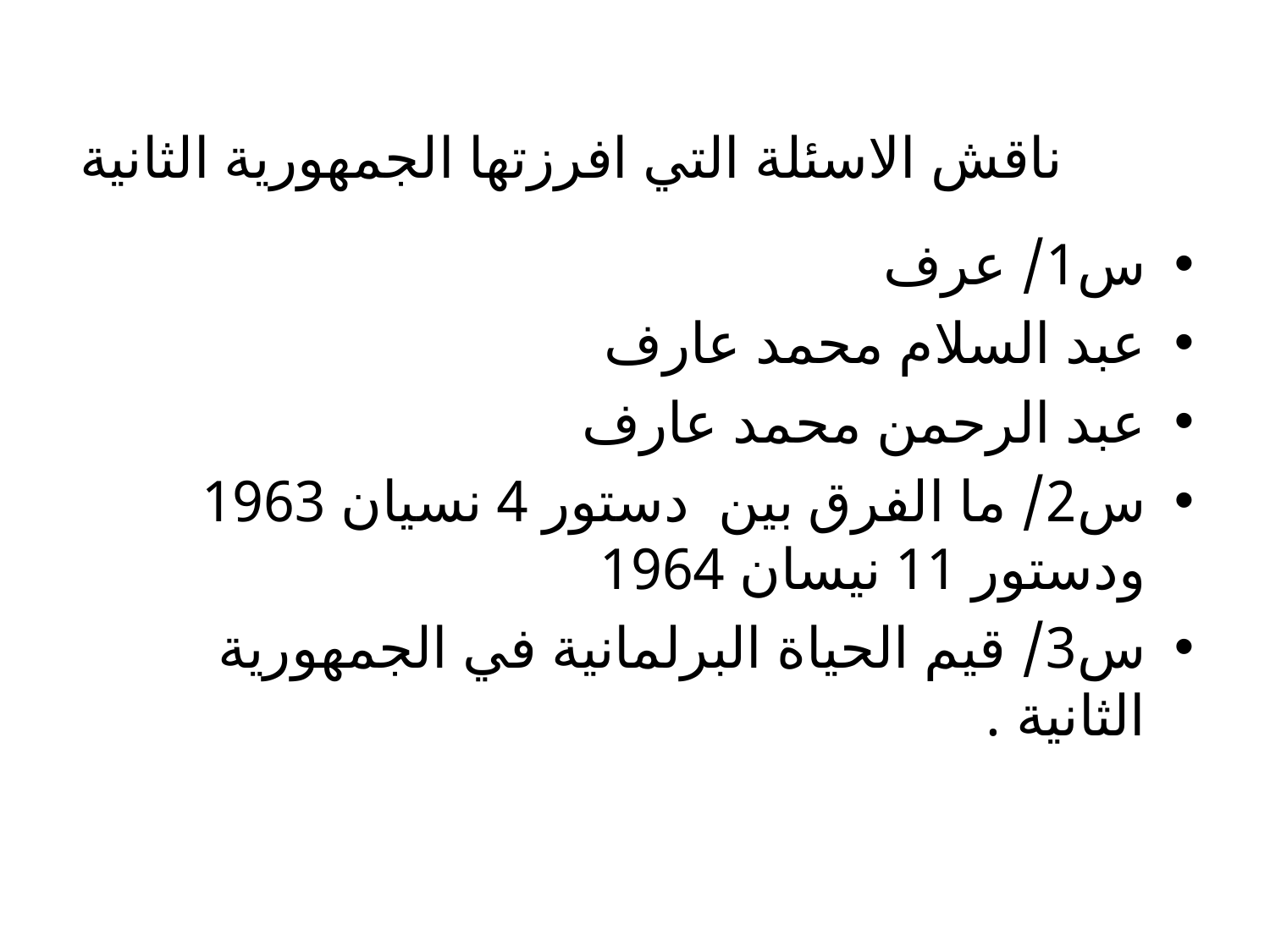

# ناقش الاسئلة التي افرزتها الجمهورية الثانية
س1/ عرف
عبد السلام محمد عارف
عبد الرحمن محمد عارف
س2/ ما الفرق بين  دستور 4 نسيان 1963 ودستور 11 نيسان 1964
س3/ قيم الحياة البرلمانية في الجمهورية الثانية .